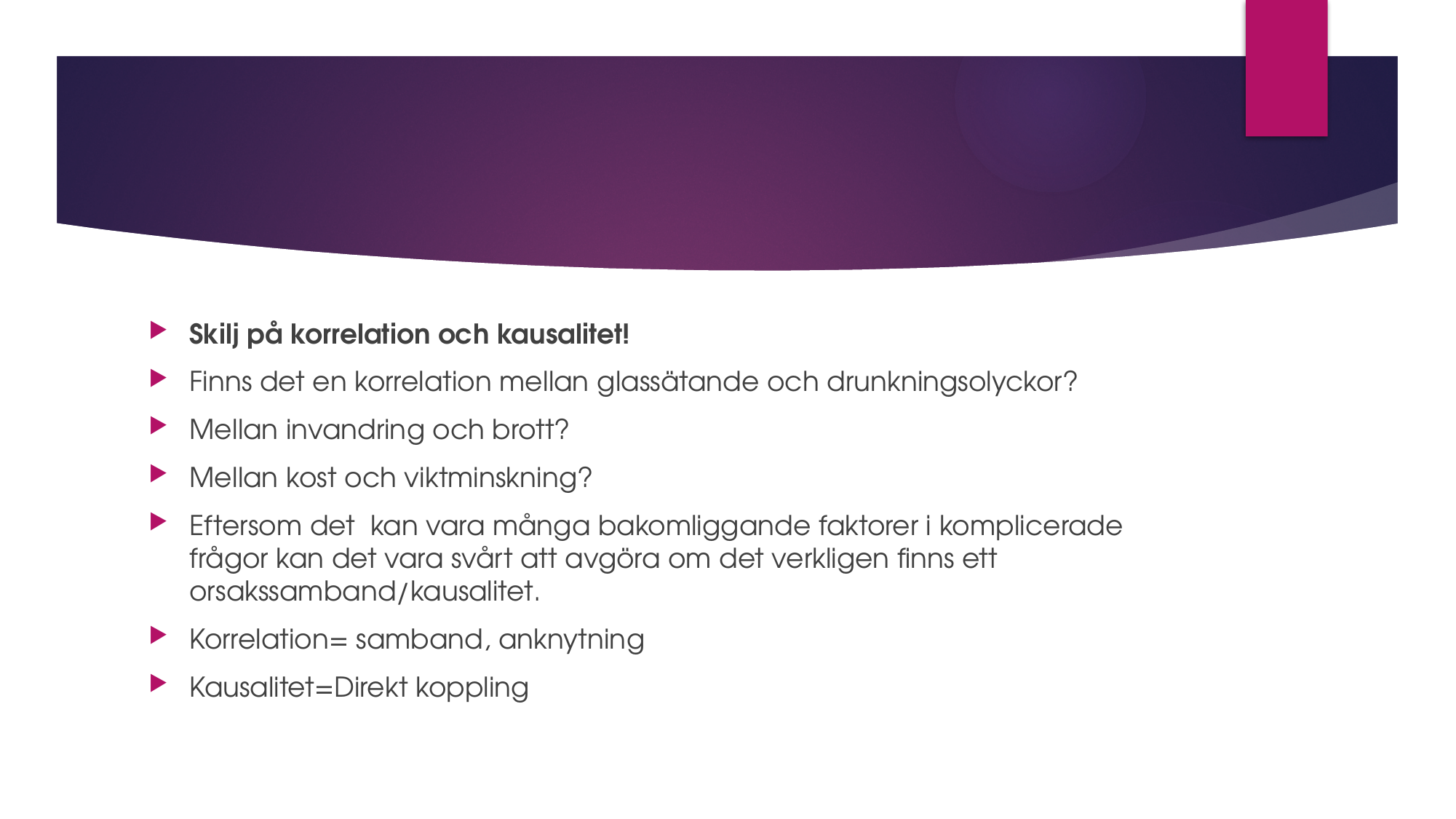

#
Skilj på korrelation och kausalitet!
Finns det en korrelation mellan glassätande och drunkningsolyckor?
Mellan invandring och brott?
Mellan kost och viktminskning?
Eftersom det  kan vara många bakomliggande faktorer i komplicerade frågor kan det vara svårt att avgöra om det verkligen finns ett orsakssamband/kausalitet.
Korrelation= samband, anknytning
Kausalitet=Direkt koppling